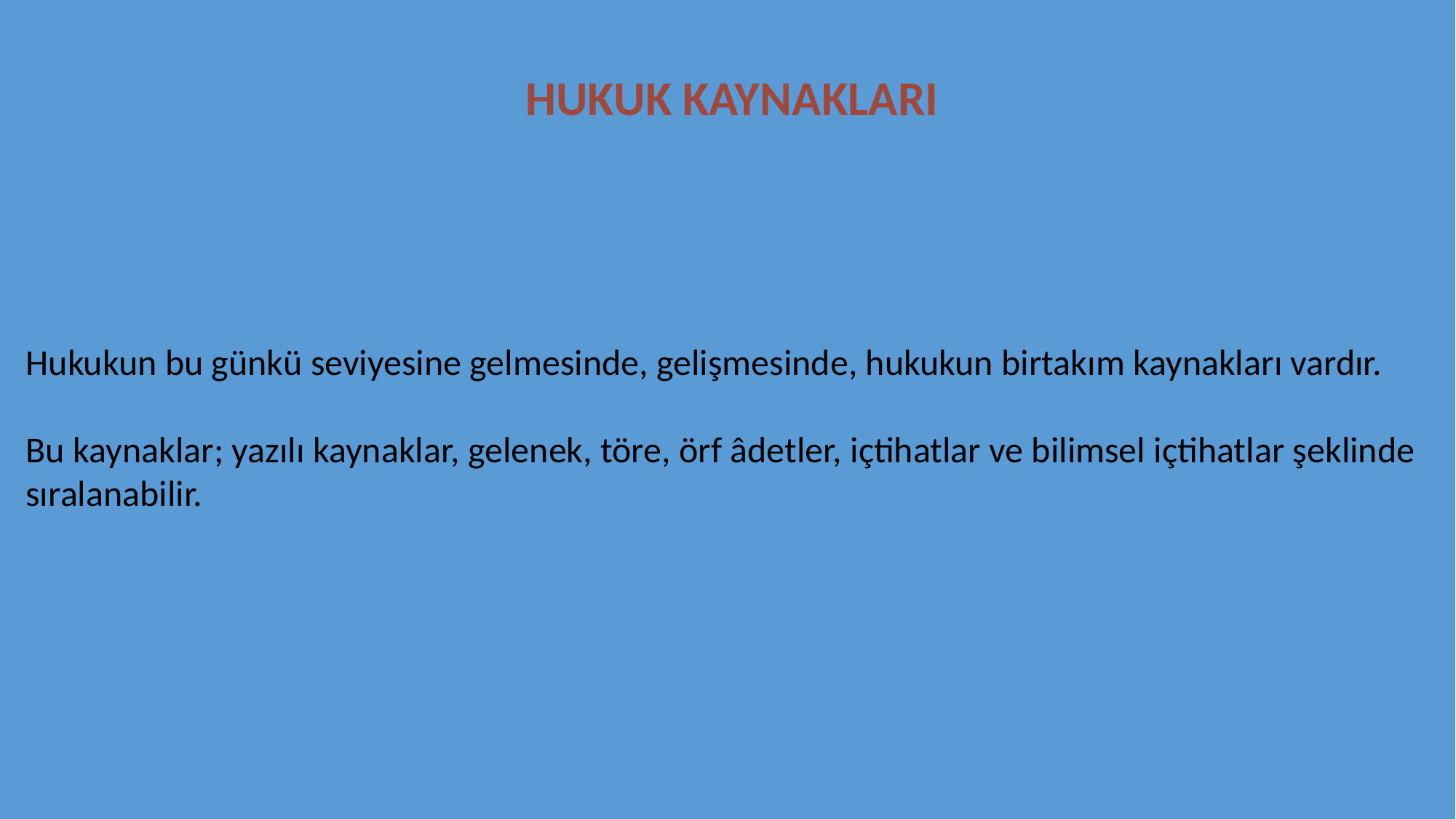

HUKUK KAYNAKLARI
Hukukun bu günkü seviyesine gelmesinde, gelişmesinde, hukukun birtakım kaynakları vardır.

Bu kaynaklar; yazılı kaynaklar, gelenek, töre, örf âdetler, içtihatlar ve bilimsel içtihatlar şeklinde sıralanabilir.